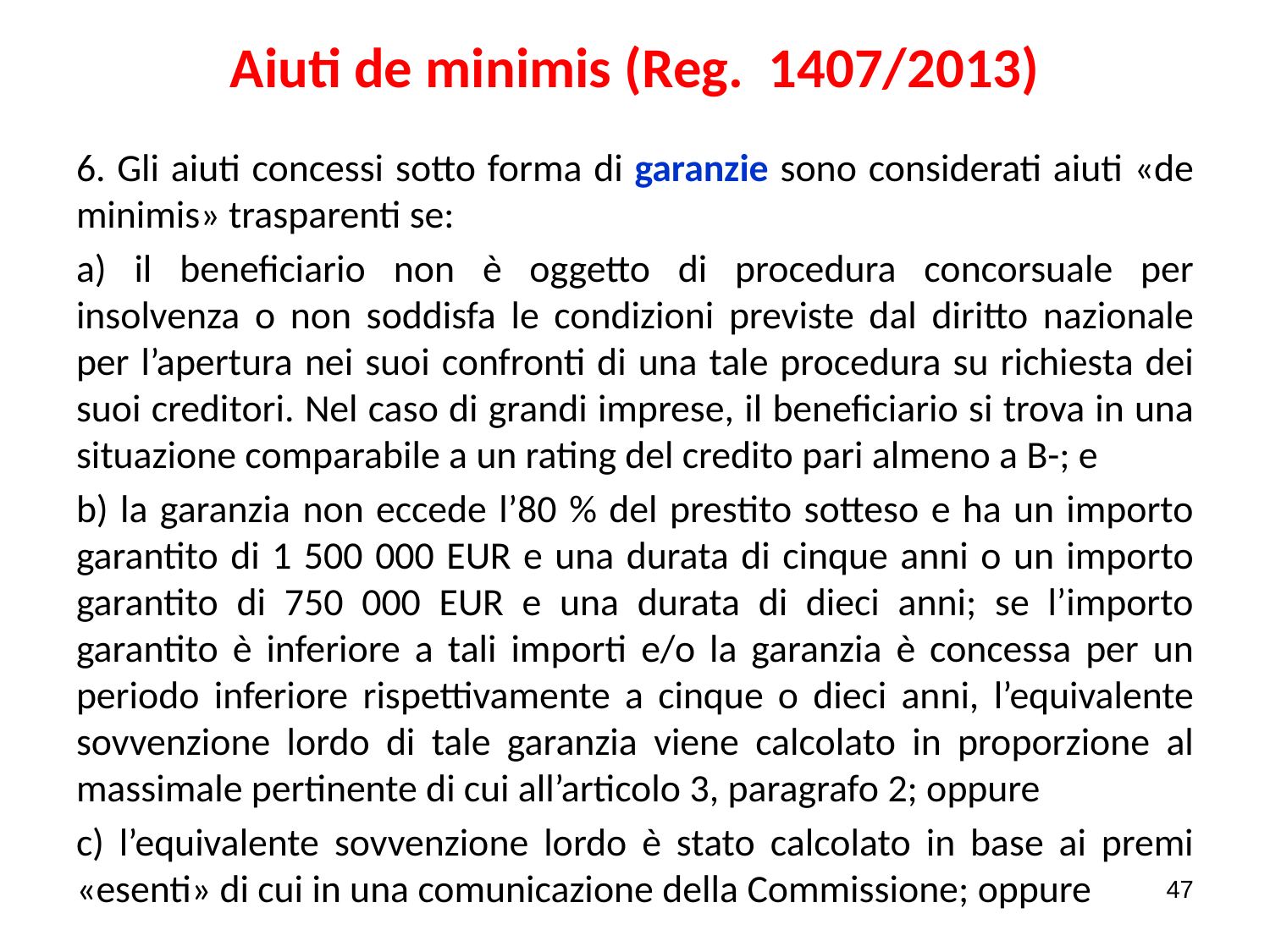

# Aiuti de minimis (Reg.  1407/2013)
6. Gli aiuti concessi sotto forma di garanzie sono considerati aiuti «de minimis» trasparenti se:
a) il beneficiario non è oggetto di procedura concorsuale per insolvenza o non soddisfa le condizioni previste dal diritto nazionale per l’apertura nei suoi confronti di una tale procedura su richiesta dei suoi creditori. Nel caso di grandi imprese, il beneficiario si trova in una situazione comparabile a un rating del credito pari almeno a B-; e
b) la garanzia non eccede l’80 % del prestito sotteso e ha un importo garantito di 1 500 000 EUR e una durata di cinque anni o un importo garantito di 750 000 EUR e una durata di dieci anni; se l’importo garantito è inferiore a tali importi e/o la garanzia è concessa per un periodo inferiore rispettivamente a cinque o dieci anni, l’equivalente sovvenzione lordo di tale garanzia viene calcolato in proporzione al massimale pertinente di cui all’articolo 3, paragrafo 2; oppure
c) l’equivalente sovvenzione lordo è stato calcolato in base ai premi «esenti» di cui in una comunicazione della Commissione; oppure
47